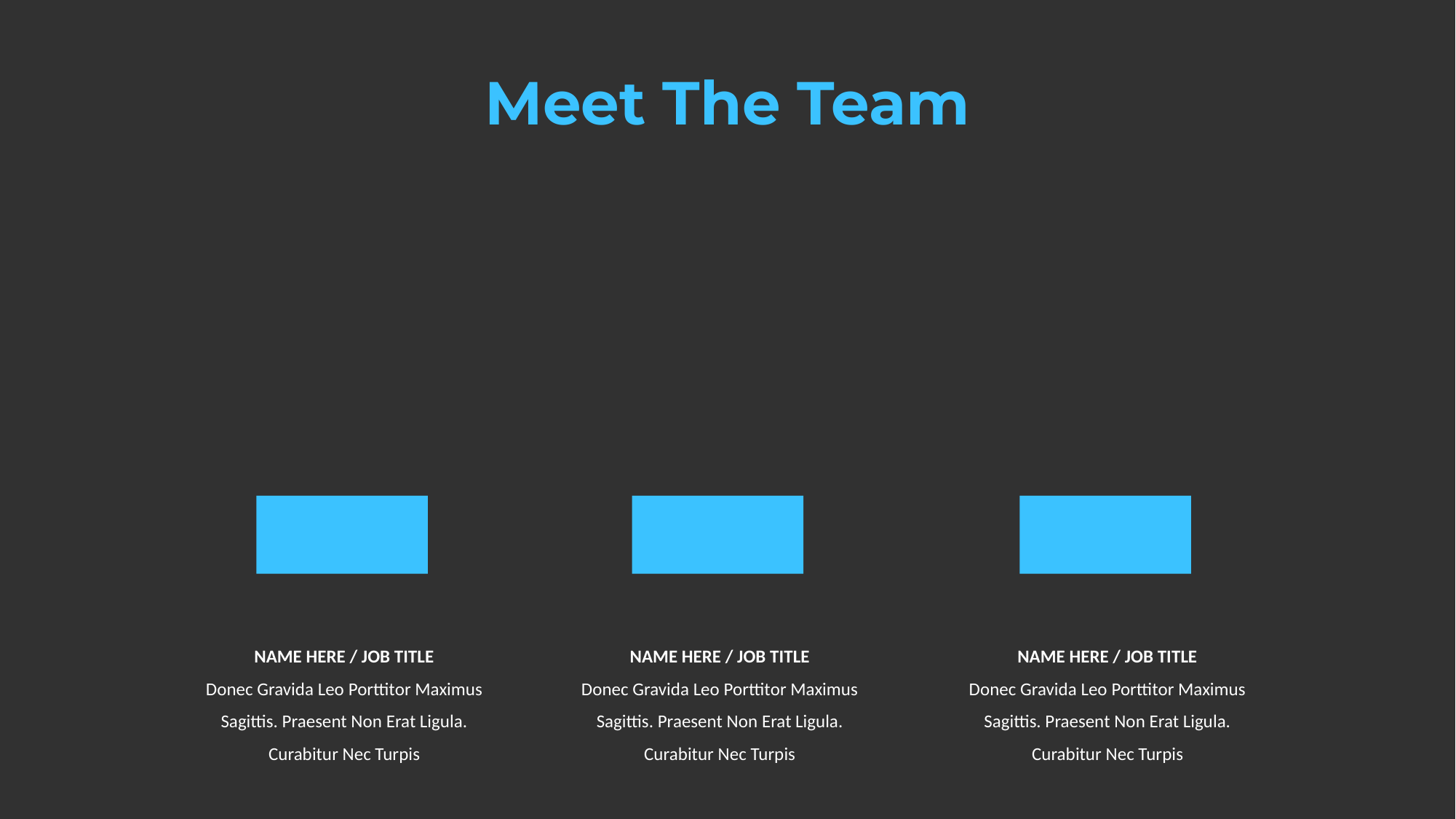

# Meet The Team

NAME HERE / JOB TITLE
Donec Gravida Leo Porttitor Maximus Sagittis. Praesent Non Erat Ligula. Curabitur Nec Turpis
NAME HERE / JOB TITLE
Donec Gravida Leo Porttitor Maximus Sagittis. Praesent Non Erat Ligula. Curabitur Nec Turpis
NAME HERE / JOB TITLE
Donec Gravida Leo Porttitor Maximus Sagittis. Praesent Non Erat Ligula. Curabitur Nec Turpis